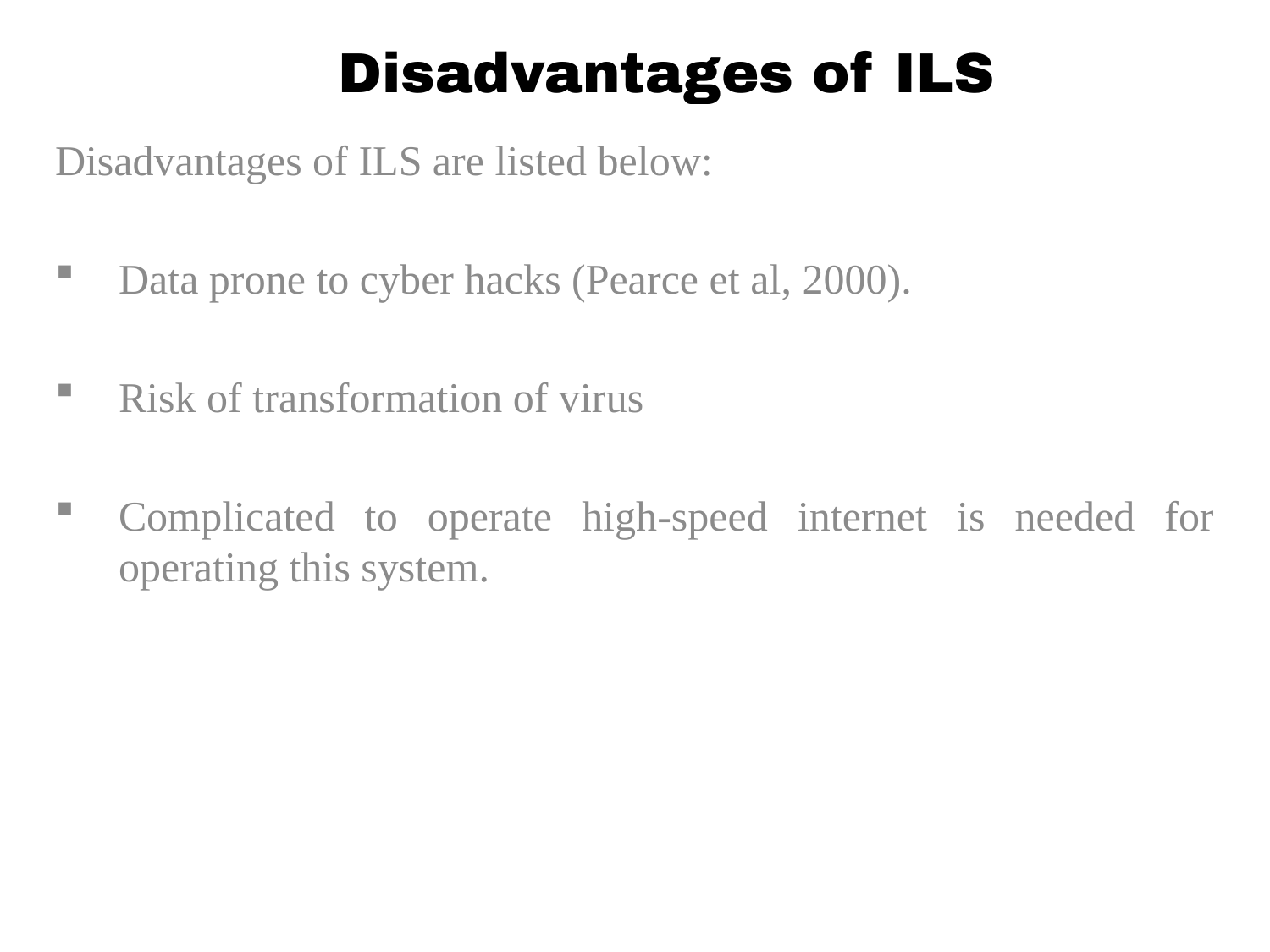

# Disadvantages of ILS
Disadvantages of ILS are listed below:

Data prone to cyber hacks (Pearce et al, 2000).

Risk of transformation of virus

Complicated to operate high-speed internet is needed for operating this system.